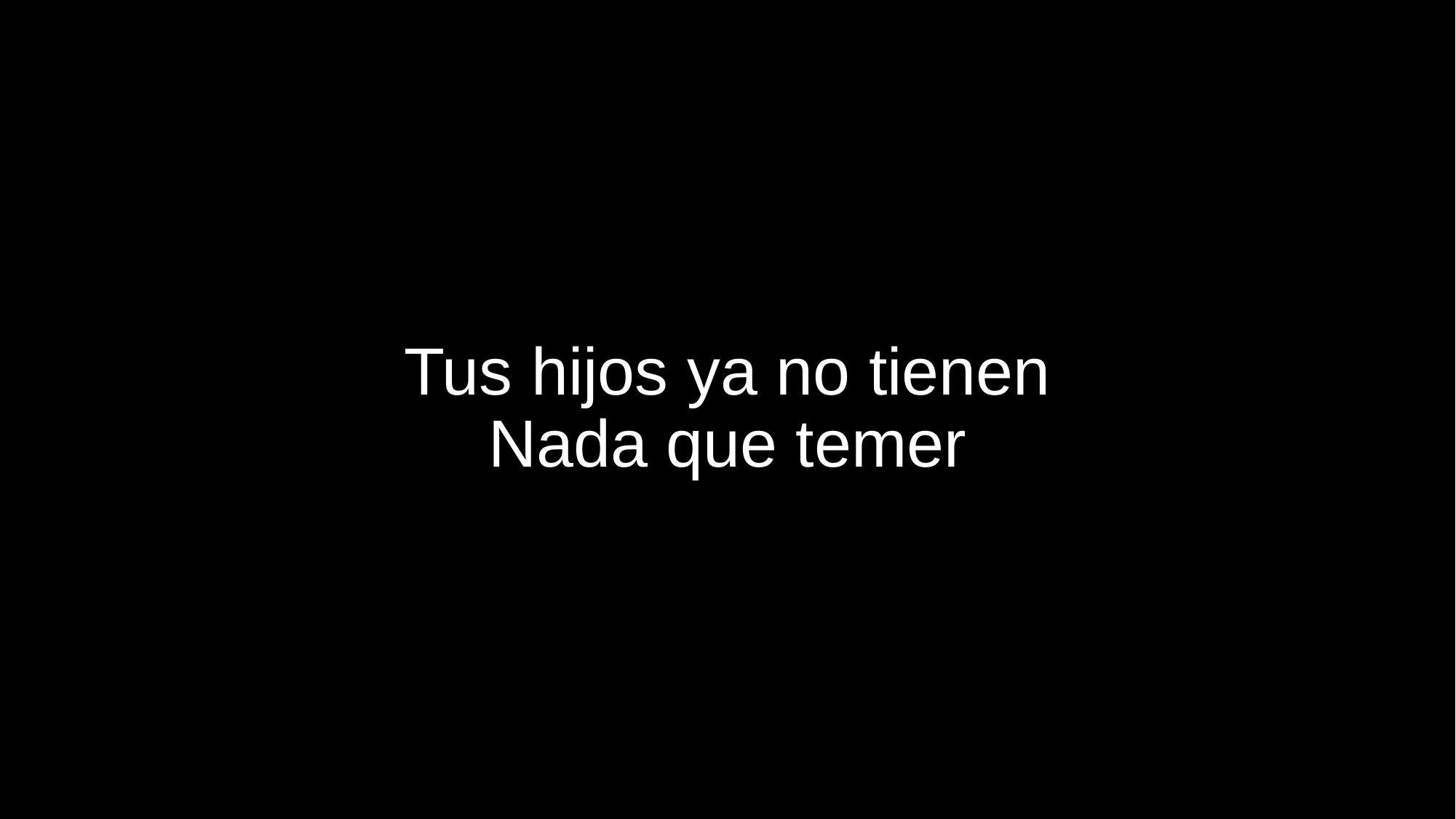

# Tus hijos ya no tienen Nada que temer